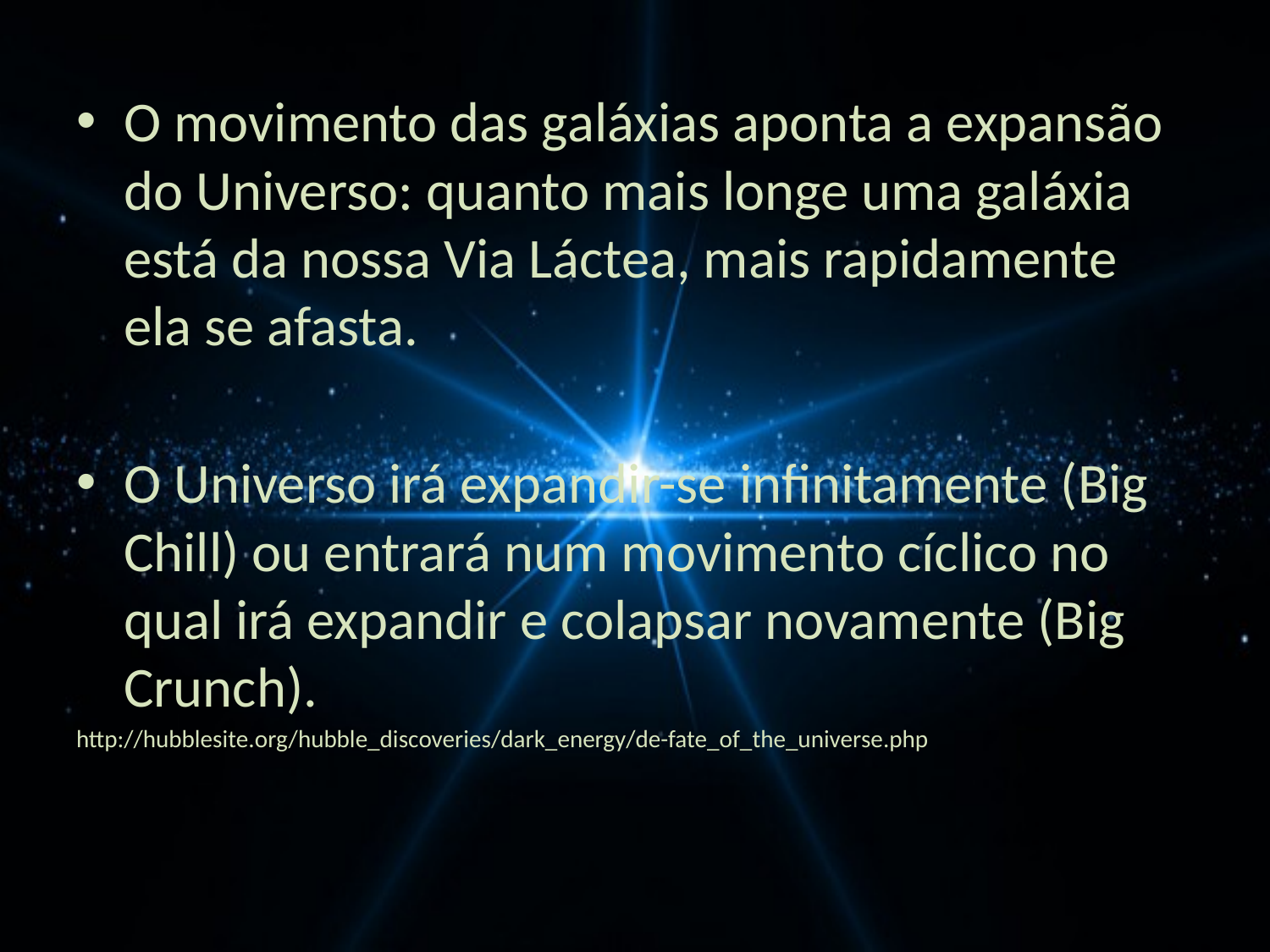

O movimento das galáxias aponta a expansão do Universo: quanto mais longe uma galáxia está da nossa Via Láctea, mais rapidamente ela se afasta.

O Universo irá expandir-se infinitamente (Big Chill) ou entrará num movimento cíclico no qual irá expandir e colapsar novamente (Big Crunch).
http://hubblesite.org/hubble_discoveries/dark_energy/de-fate_of_the_universe.php